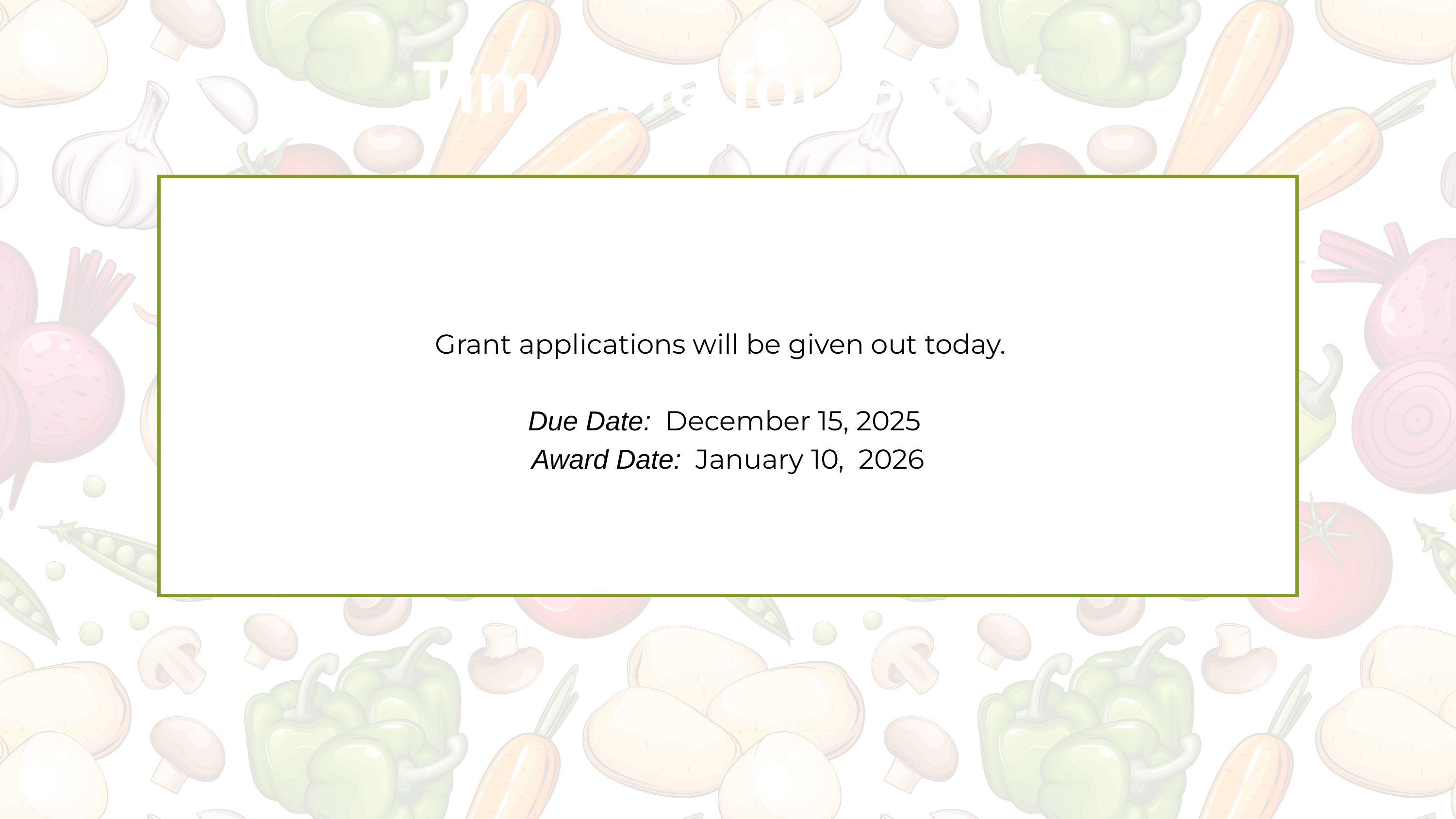

Timeline for Grant

Grant applications will be given out today.

Due Date:  December 15, 2025
Award Date:  January 10,  2026